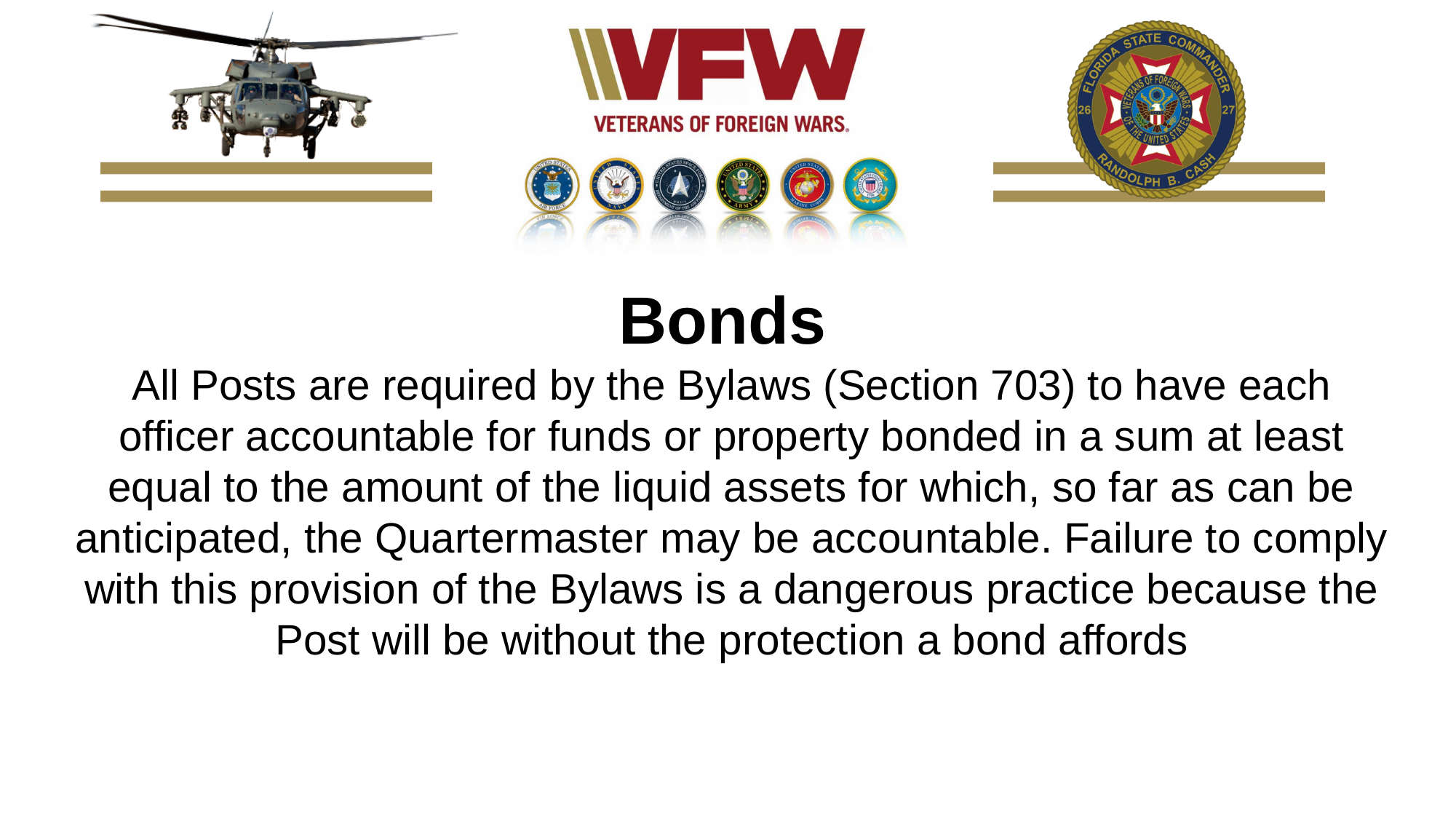

Bonds
All Posts are required by the Bylaws (Section 703) to have each officer accountable for funds or property bonded in a sum at least equal to the amount of the liquid assets for which, so far as can be anticipated, the Quartermaster may be accountable. Failure to comply with this provision of the Bylaws is a dangerous practice because the Post will be without the protection a bond affords